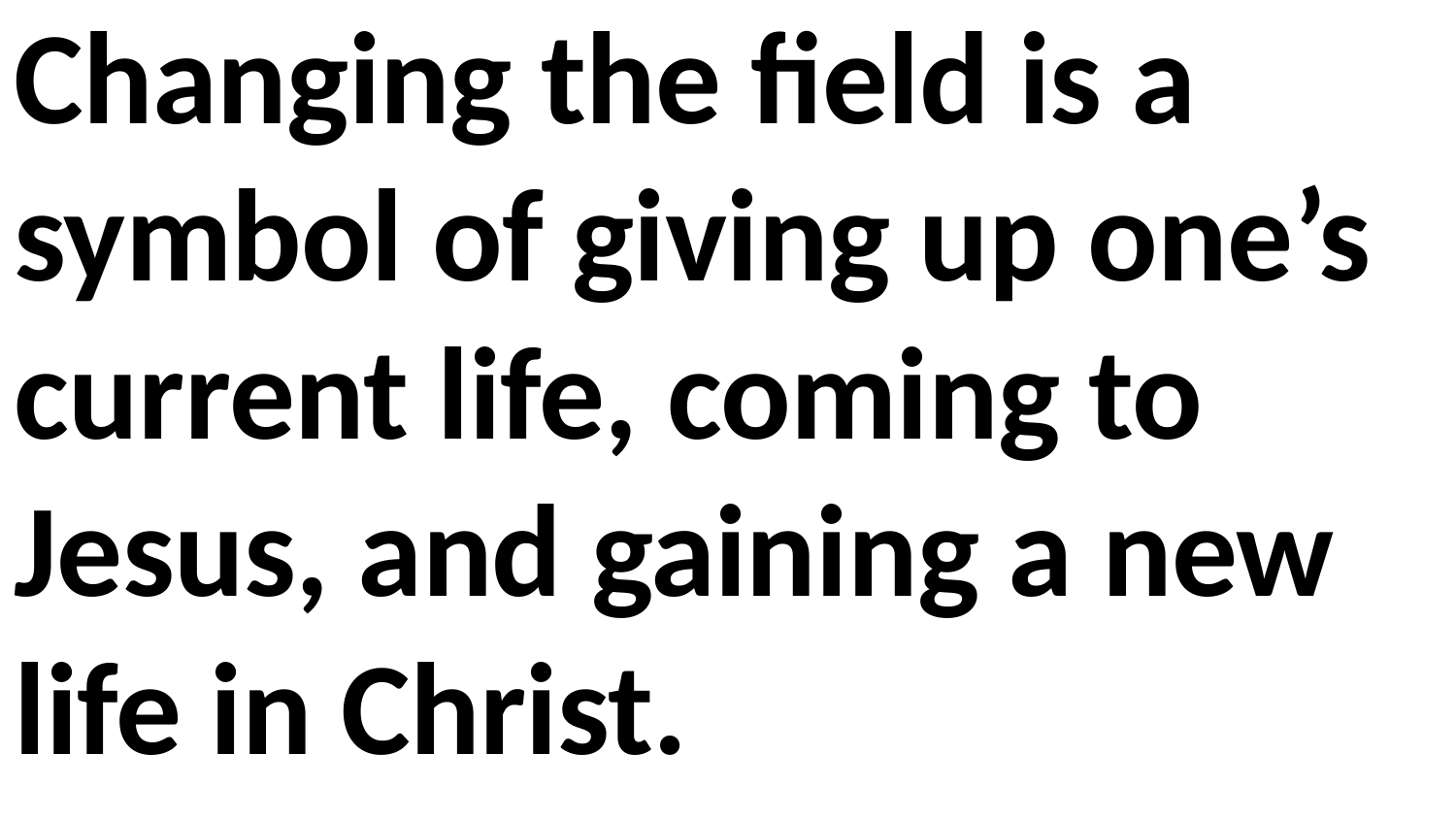

Changing the field is a symbol of giving up one’s current life, coming to Jesus, and gaining a new life in Christ.